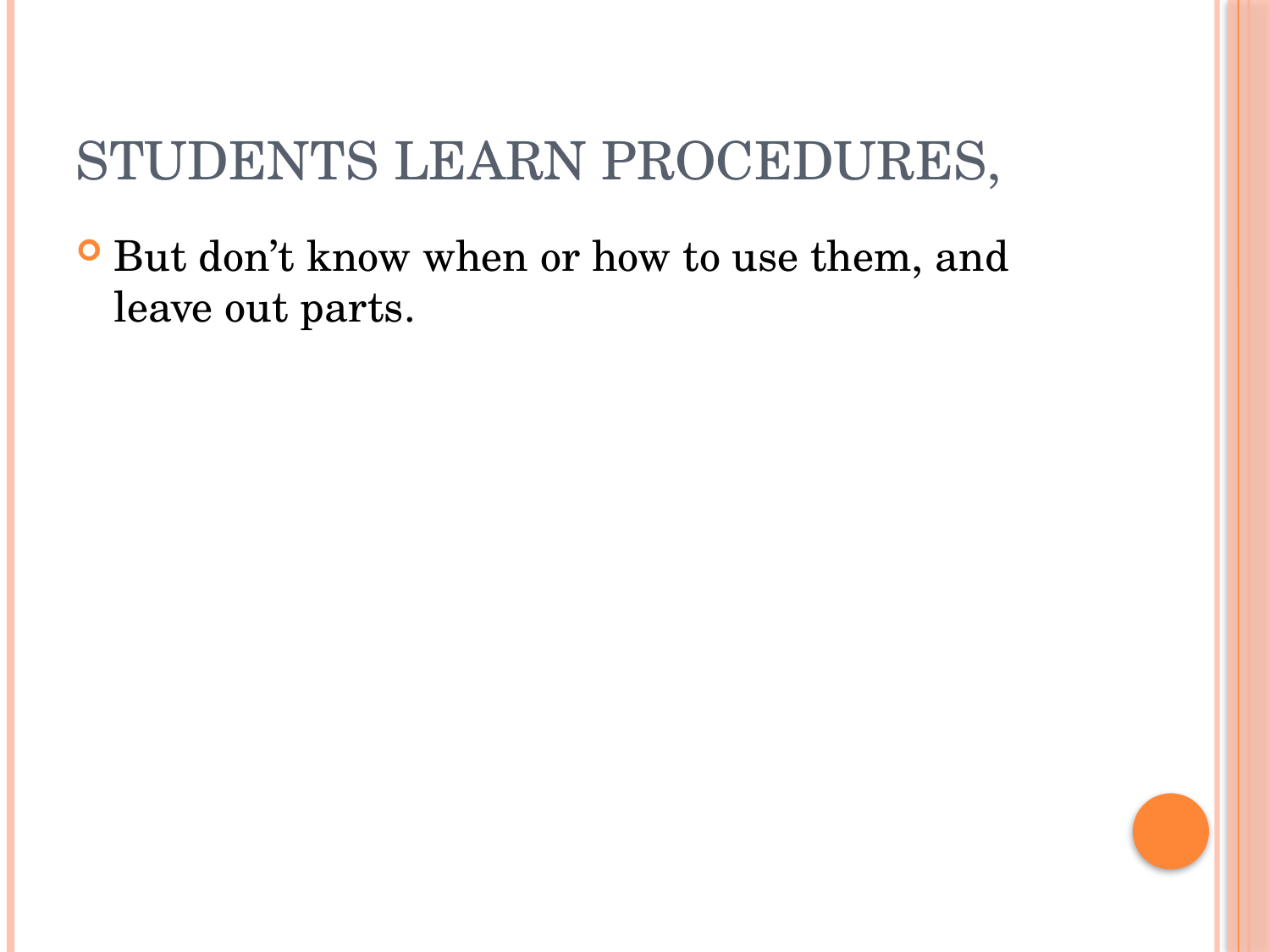

# Students learn procedures,
But don’t know when or how to use them, and leave out parts.